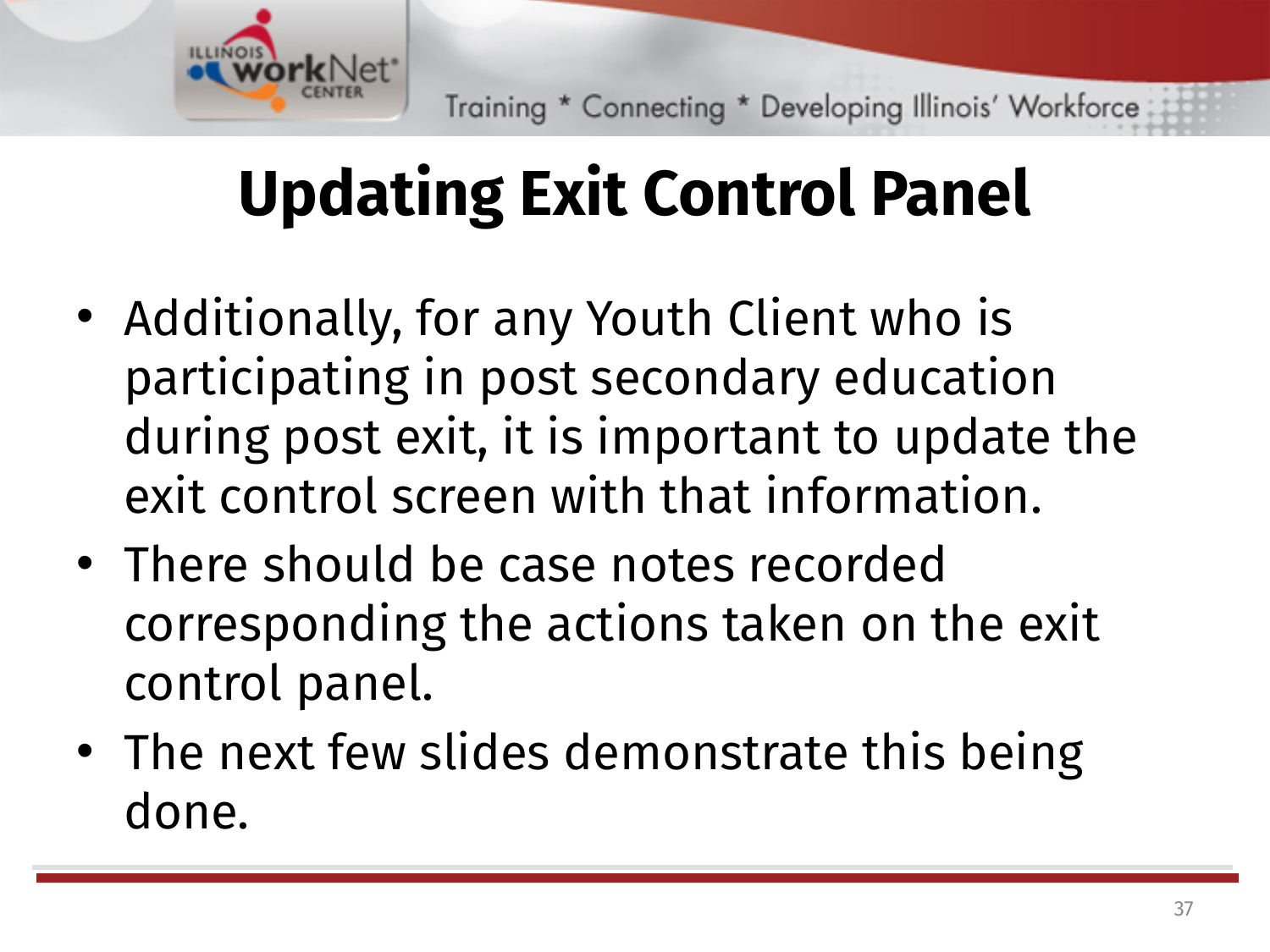

# Updating Exit Control Panel
Additionally, for any Youth Client who is participating in post secondary education during post exit, it is important to update the exit control screen with that information.
There should be case notes recorded corresponding the actions taken on the exit control panel.
The next few slides demonstrate this being done.
37